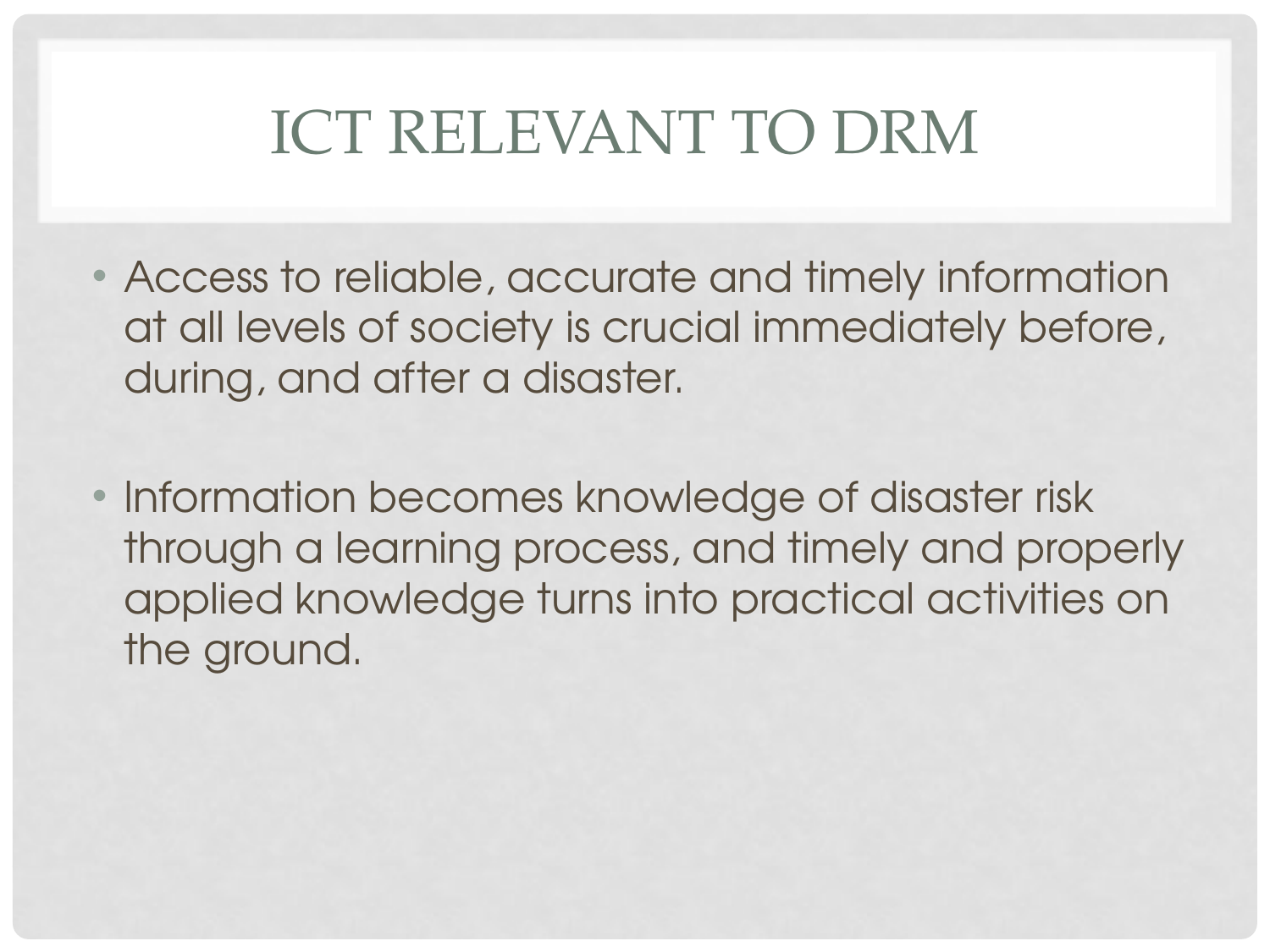

# ICT relevant to DRM
Access to reliable, accurate and timely information at all levels of society is crucial immediately before, during, and after a disaster.

Information becomes knowledge of disaster risk through a learning process, and timely and properly applied knowledge turns into practical activities on the ground.